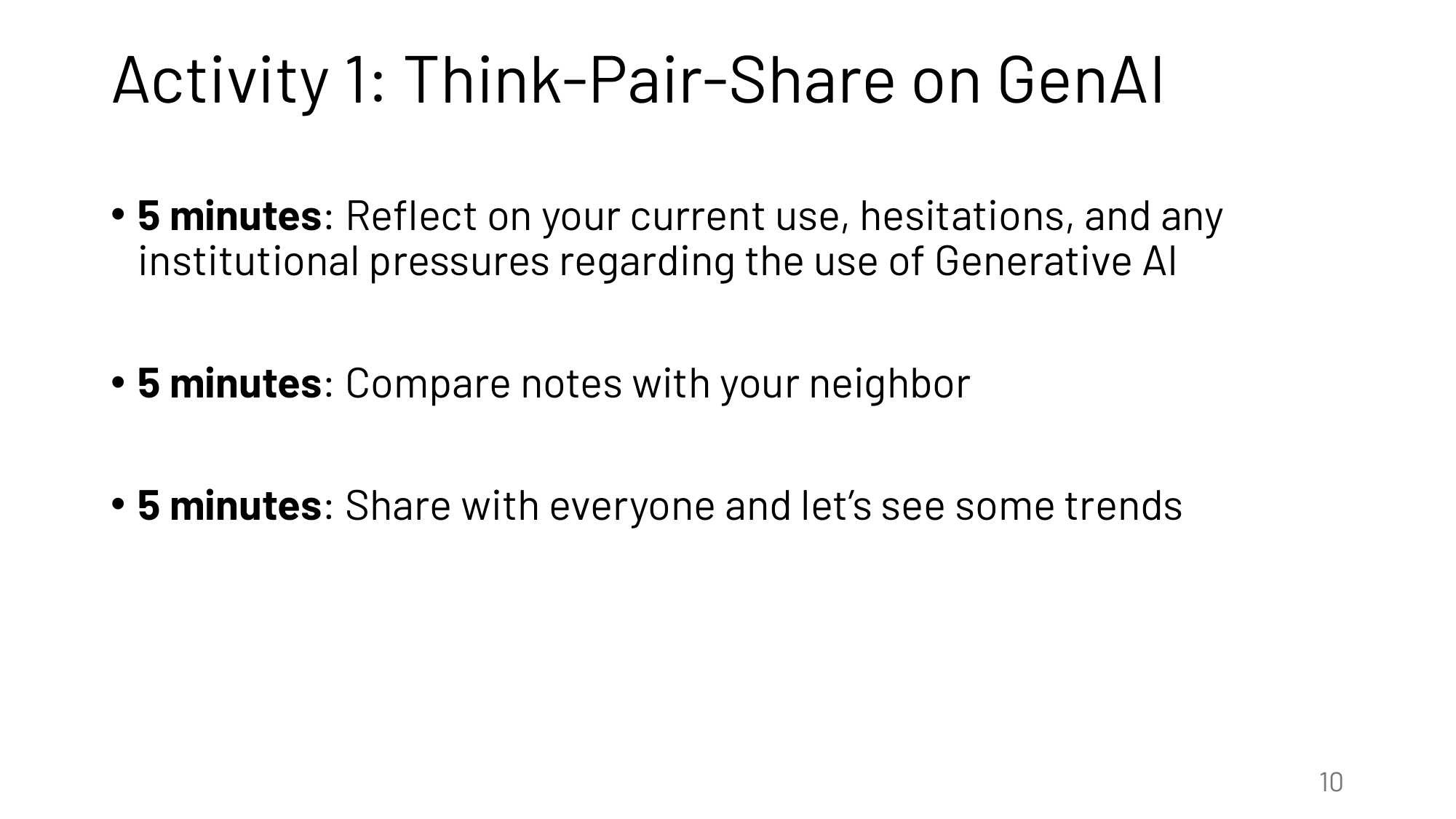

# Activity 1: Think-Pair-Share on GenAI
5 minutes: Reflect on your current use, hesitations, and any institutional pressures regarding the use of Generative AI

5 minutes: Compare notes with your neighbor

5 minutes: Share with everyone and let’s see some trends
10